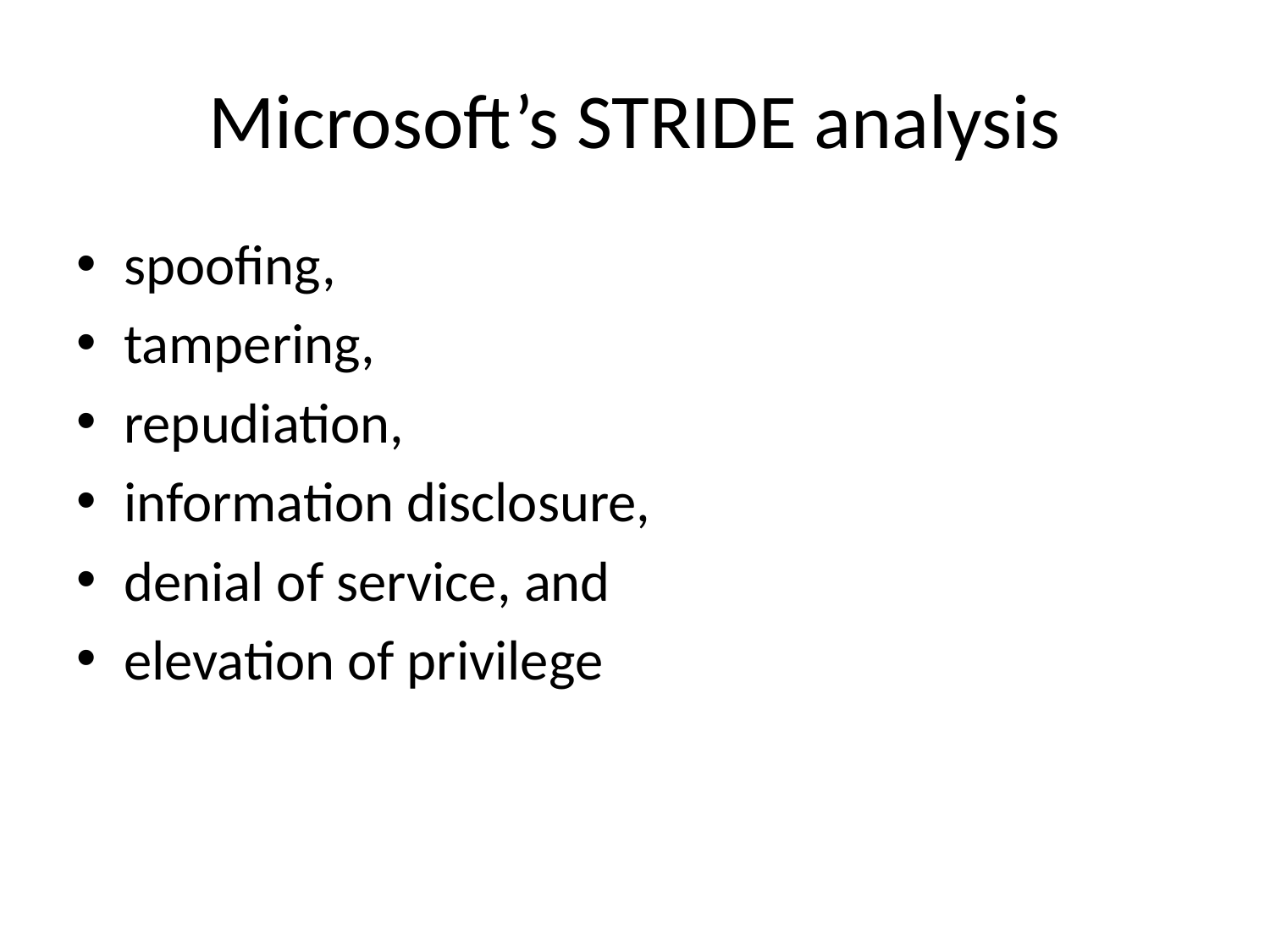

# Microsoft’s STRIDE analysis
spoofing,
tampering,
repudiation,
information disclosure,
denial of service, and
elevation of privilege